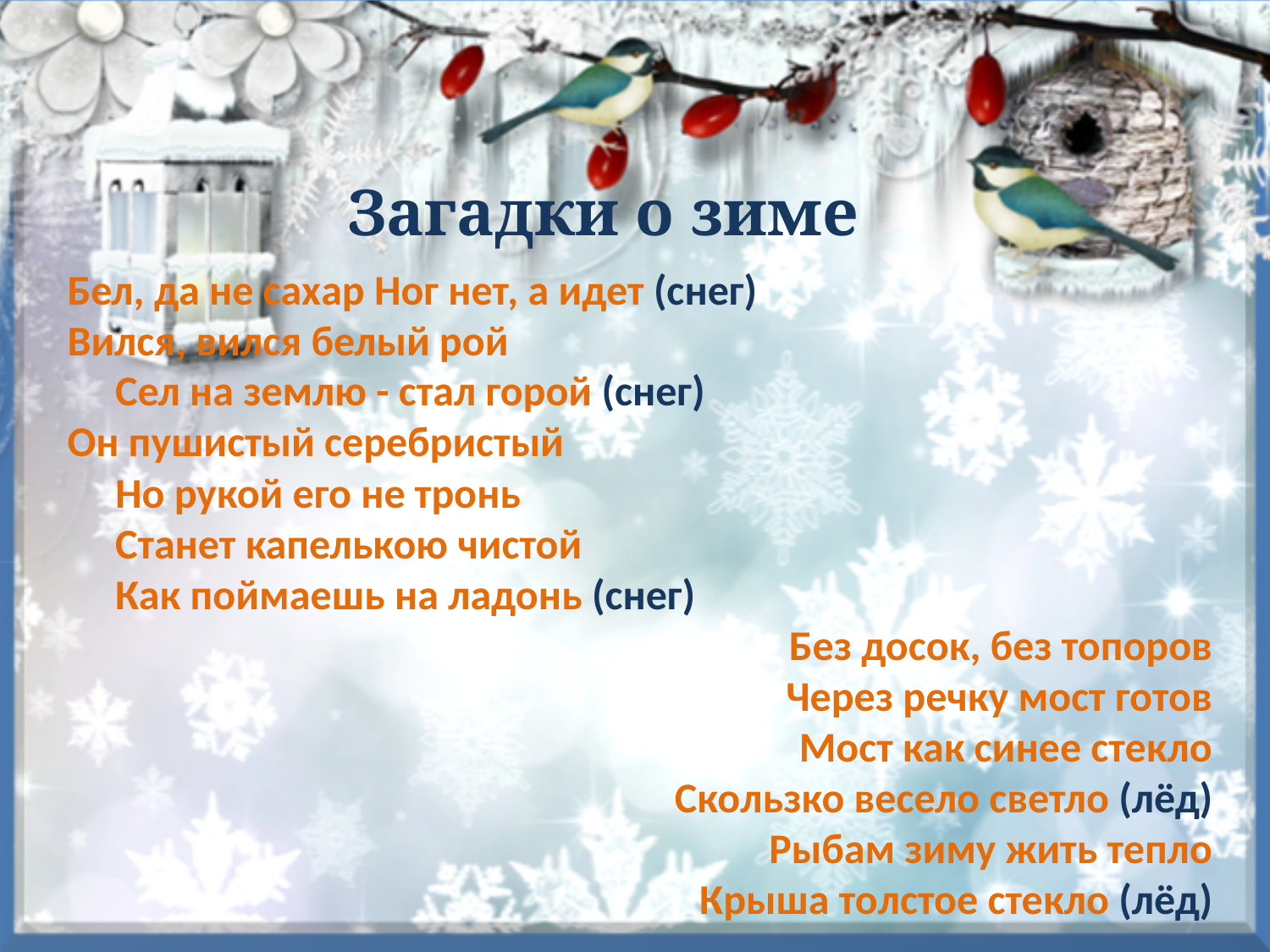

Загадки о зиме
Бел, да не сахар Ног нет, а идет (cнег)
Вился, вился белый рой
     Сел на землю - стал горой (снег)
Он пушистый серебристый
     Но рукой его не тронь
     Станет капелькою чистой
     Как поймаешь на ладонь (снег)
Без досок, без топоров
     Через речку мост готов
     Мост как синее стекло
Скользко весело светло (лёд)
     Рыбам зиму жить тепло
     Крыша толстое стекло (лёд)